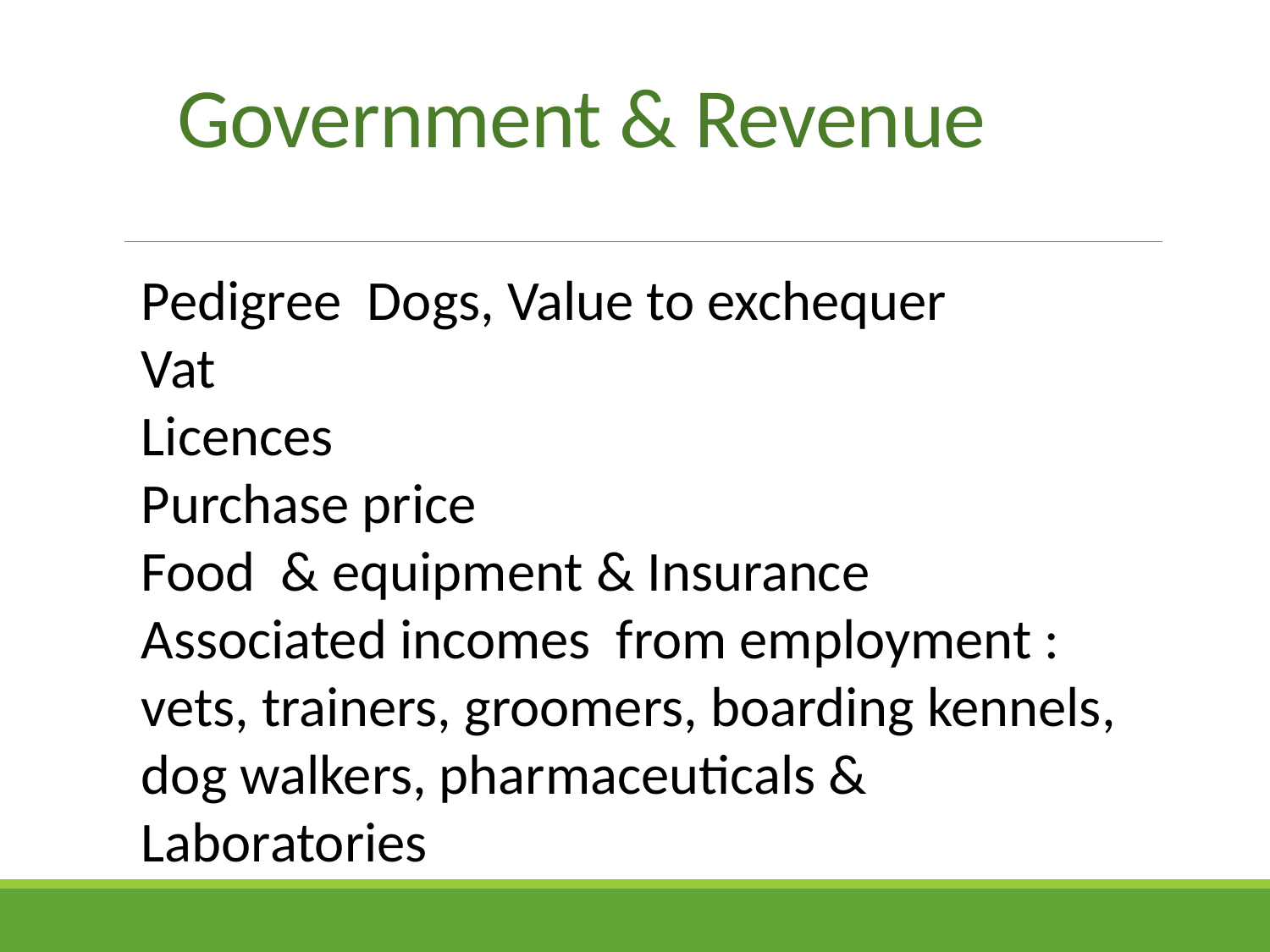

# Government & Revenue
Pedigree  Dogs, Value to exchequer
Vat
Licences
Purchase price
Food  & equipment & Insurance
Associated incomes  from employment : vets, trainers, groomers, boarding kennels, dog walkers, pharmaceuticals & Laboratories